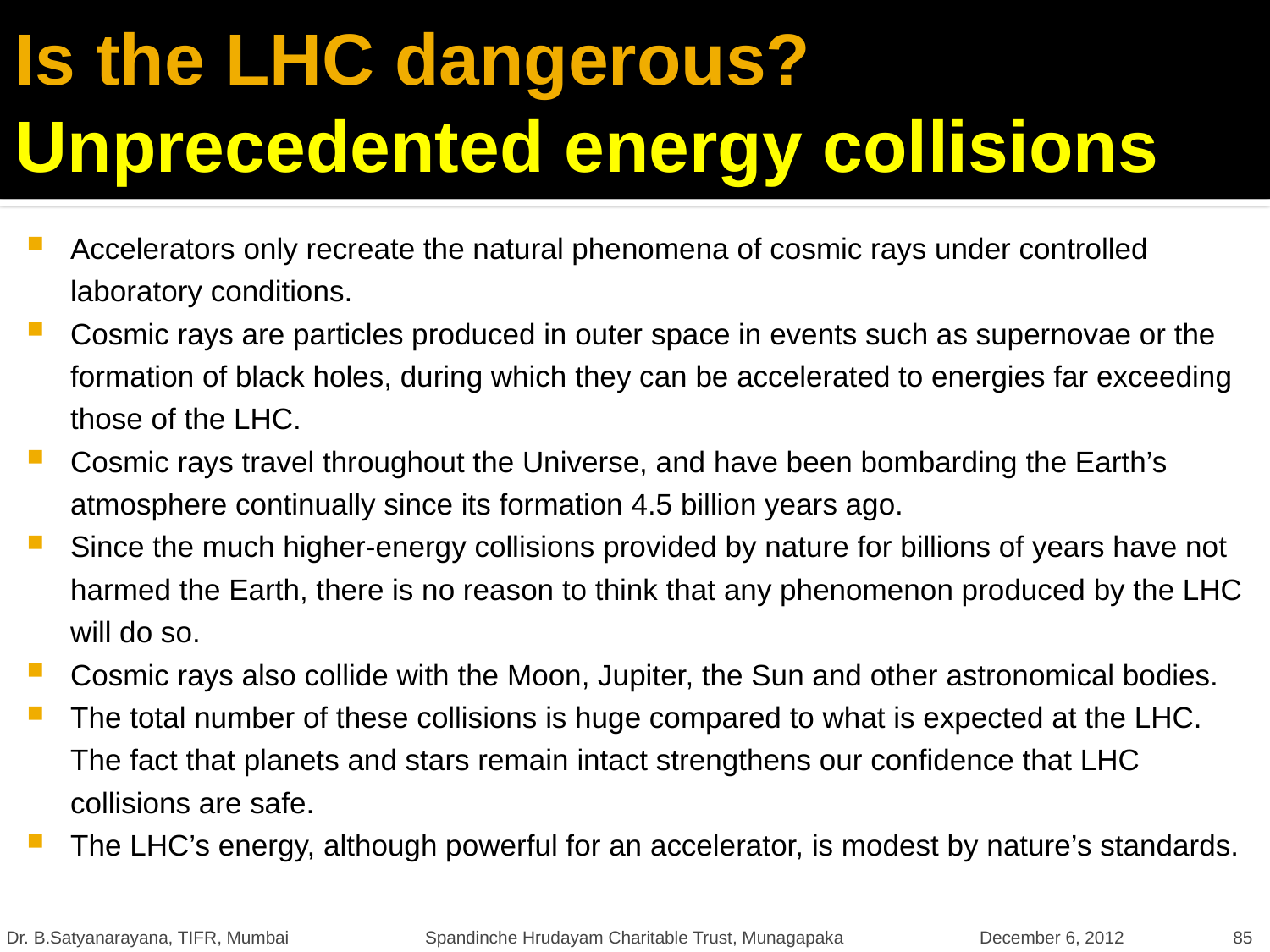

# Is the LHC dangerous? Unprecedented energy collisions
Accelerators only recreate the natural phenomena of cosmic rays under controlled laboratory conditions.
Cosmic rays are particles produced in outer space in events such as supernovae or the formation of black holes, during which they can be accelerated to energies far exceeding those of the LHC.
Cosmic rays travel throughout the Universe, and have been bombarding the Earth’s atmosphere continually since its formation 4.5 billion years ago.
Since the much higher-energy collisions provided by nature for billions of years have not harmed the Earth, there is no reason to think that any phenomenon produced by the LHC will do so.
Cosmic rays also collide with the Moon, Jupiter, the Sun and other astronomical bodies.
The total number of these collisions is huge compared to what is expected at the LHC. The fact that planets and stars remain intact strengthens our confidence that LHC collisions are safe.
The LHC’s energy, although powerful for an accelerator, is modest by nature’s standards.
Dr. B.Satyanarayana, TIFR, Mumbai                            Spandinche Hrudayam Charitable Trust, Munagapaka                            December 6, 2012
85